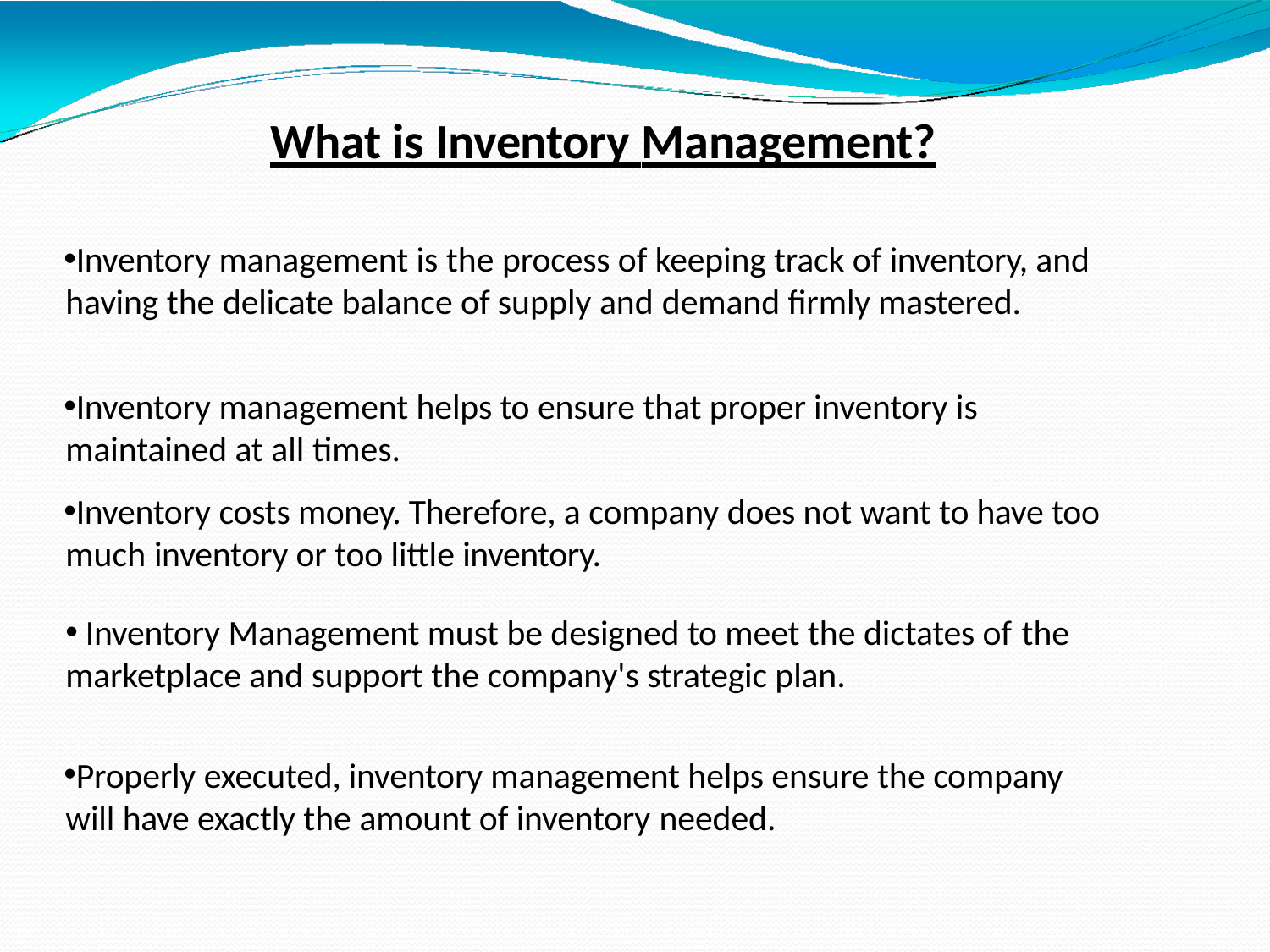

# What is Inventory Management?
Inventory management is the process of keeping track of inventory, and  having the delicate balance of supply and demand firmly mastered.

Inventory management helps to ensure that proper inventory is  maintained at all times.
Inventory costs money. Therefore, a company does not want to have too  much inventory or too little inventory.

Inventory Management must be designed to meet the dictates of the
marketplace and support the company's strategic plan.

Properly executed, inventory management helps ensure the company  will have exactly the amount of inventory needed.